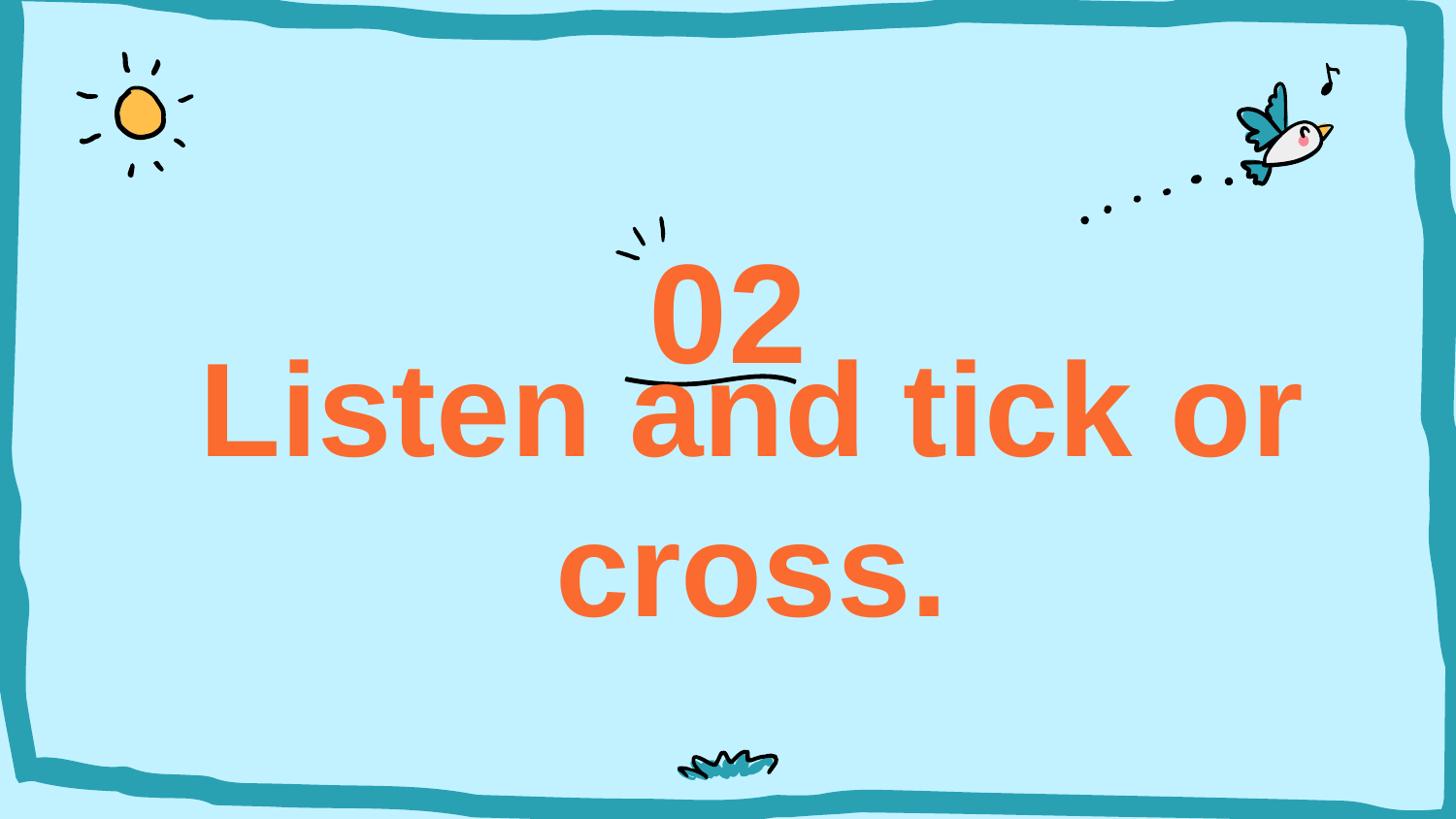

02

# Listen and tick or cross.